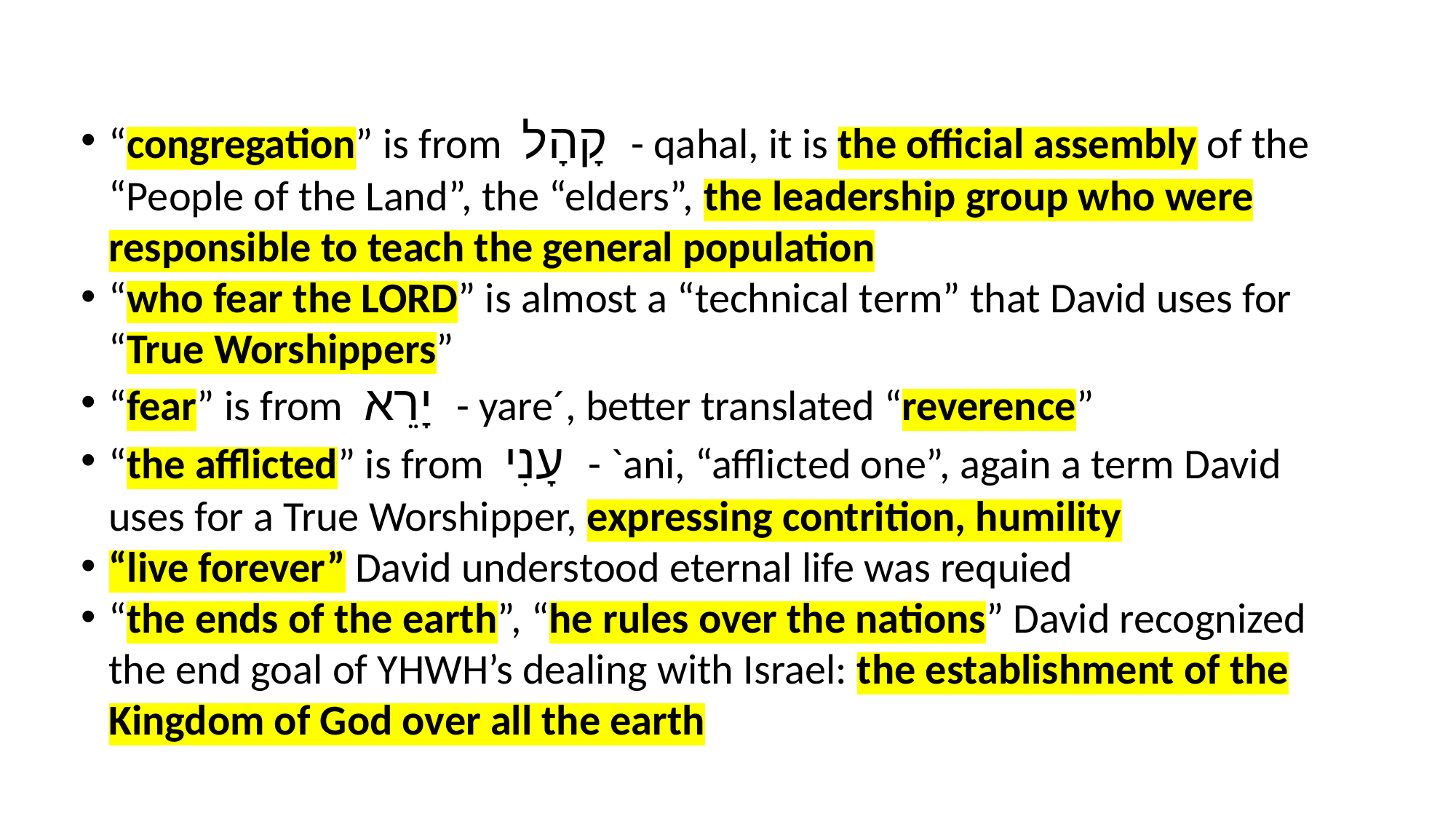

“congregation” is from  קָהָל  - qahal, it is the official assembly of the “People of the Land”, the “elders”, the leadership group who were responsible to teach the general population
“who fear the LORD” is almost a “technical term” that David uses for “True Worshippers”
“fear” is from  יָרֵא  - yare´, better translated “reverence”
“the afflicted” is from  עָנִי  - `ani, “afflicted one”, again a term David uses for a True Worshipper, expressing contrition, humility
“live forever” David understood eternal life was requied
“the ends of the earth”, “he rules over the nations” David recognized the end goal of YHWH’s dealing with Israel: the establishment of the Kingdom of God over all the earth